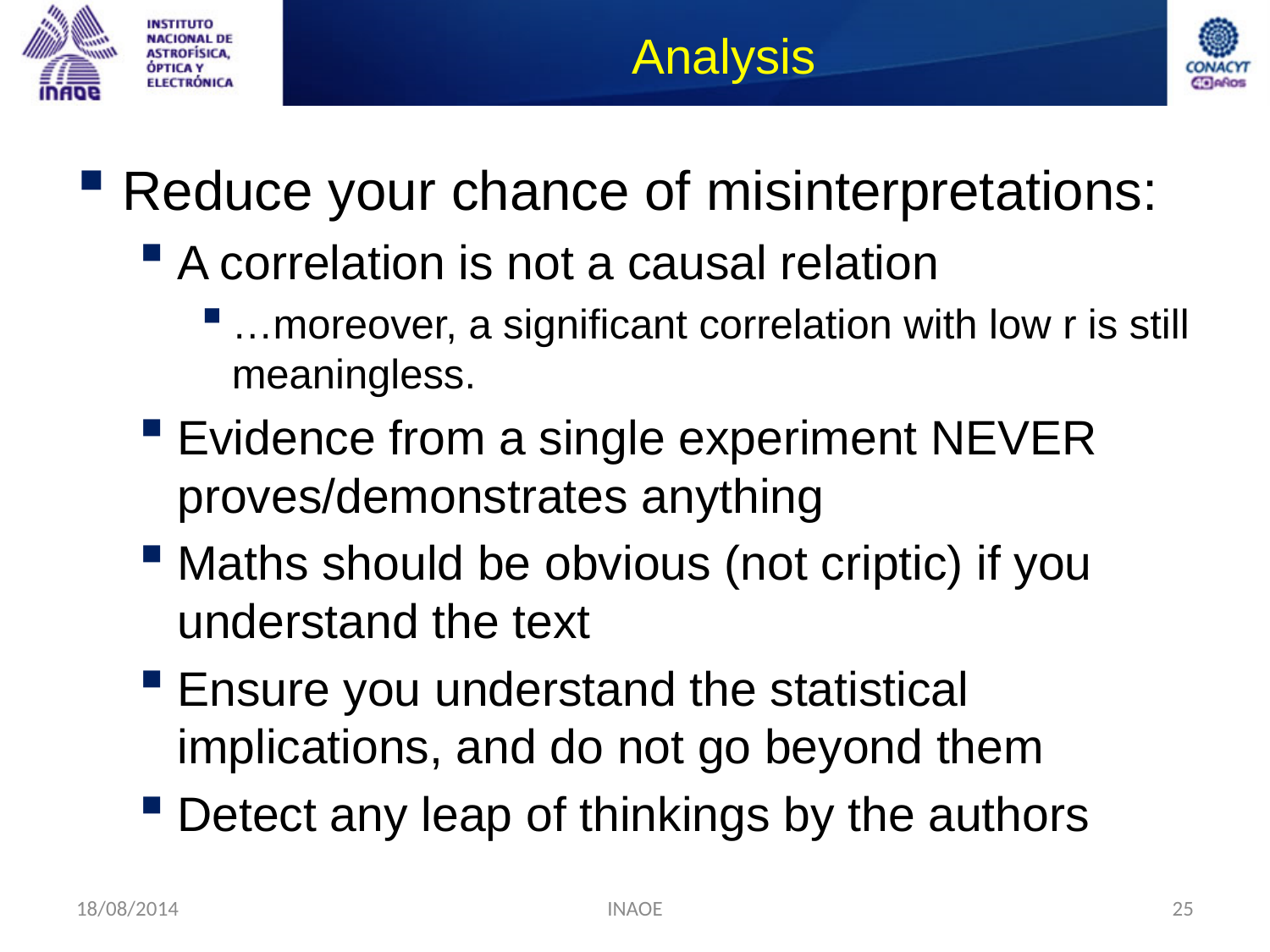

# Analysis
Reduce your chance of misinterpretations:
A correlation is not a causal relation
…moreover, a significant correlation with low r is still meaningless.
Evidence from a single experiment NEVER proves/demonstrates anything
Maths should be obvious (not criptic) if you understand the text
Ensure you understand the statistical implications, and do not go beyond them
Detect any leap of thinkings by the authors

18/08/2014
INAOE
25